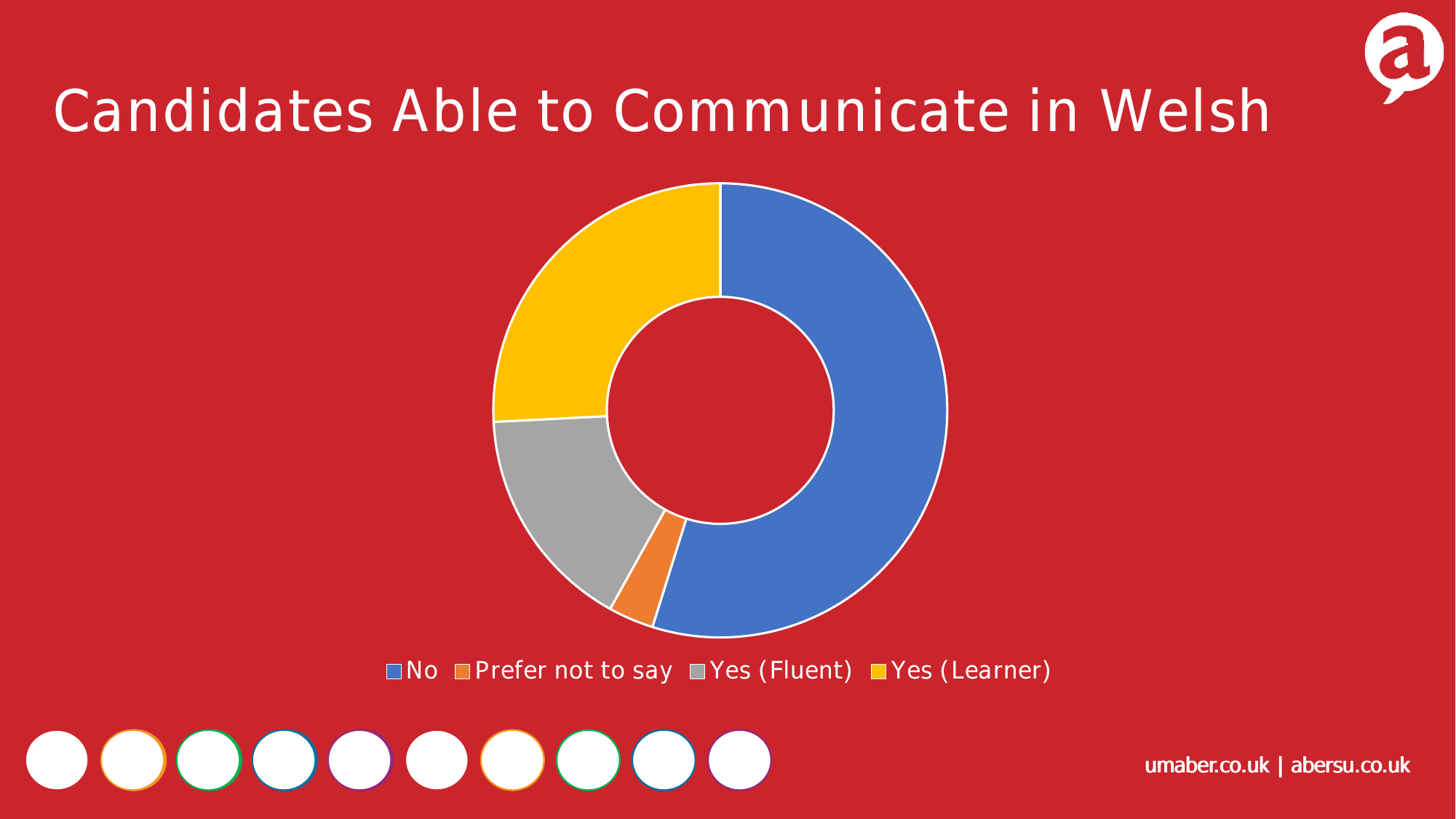

Candidates Able to Communicate in Welsh

### Chart

| Category | Count of Welsh_Speaker |
|---|---|
| No | 17.0 |
| Prefer not to say | 1.0 |
| Yes (Fluent) | 5.0 |
| Yes (Learner) | 8.0 |